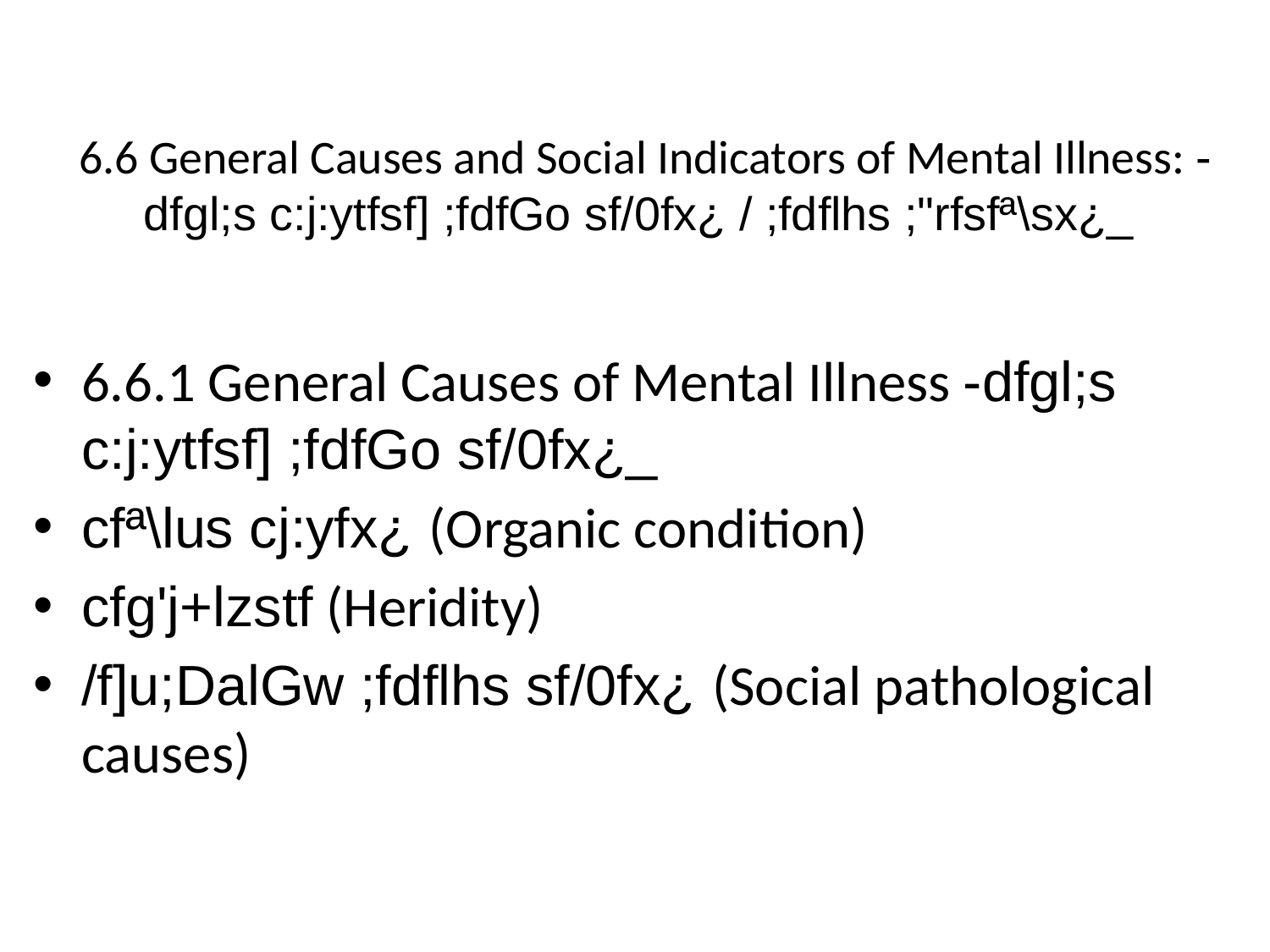

# 6.6 General Causes and Social Indicators of Mental Illness: -dfgl;s c:j:ytfsf] ;fdfGo sf/0fx¿ / ;fdflhs ;"rfsfª\sx¿_
6.6.1 General Causes of Mental Illness -dfgl;s c:j:ytfsf] ;fdfGo sf/0fx¿_
cfª\lus cj:yfx¿ (Organic condition)
cfg'j+lzstf (Heridity)
/f]u;DalGw ;fdflhs sf/0fx¿ (Social pathological causes)